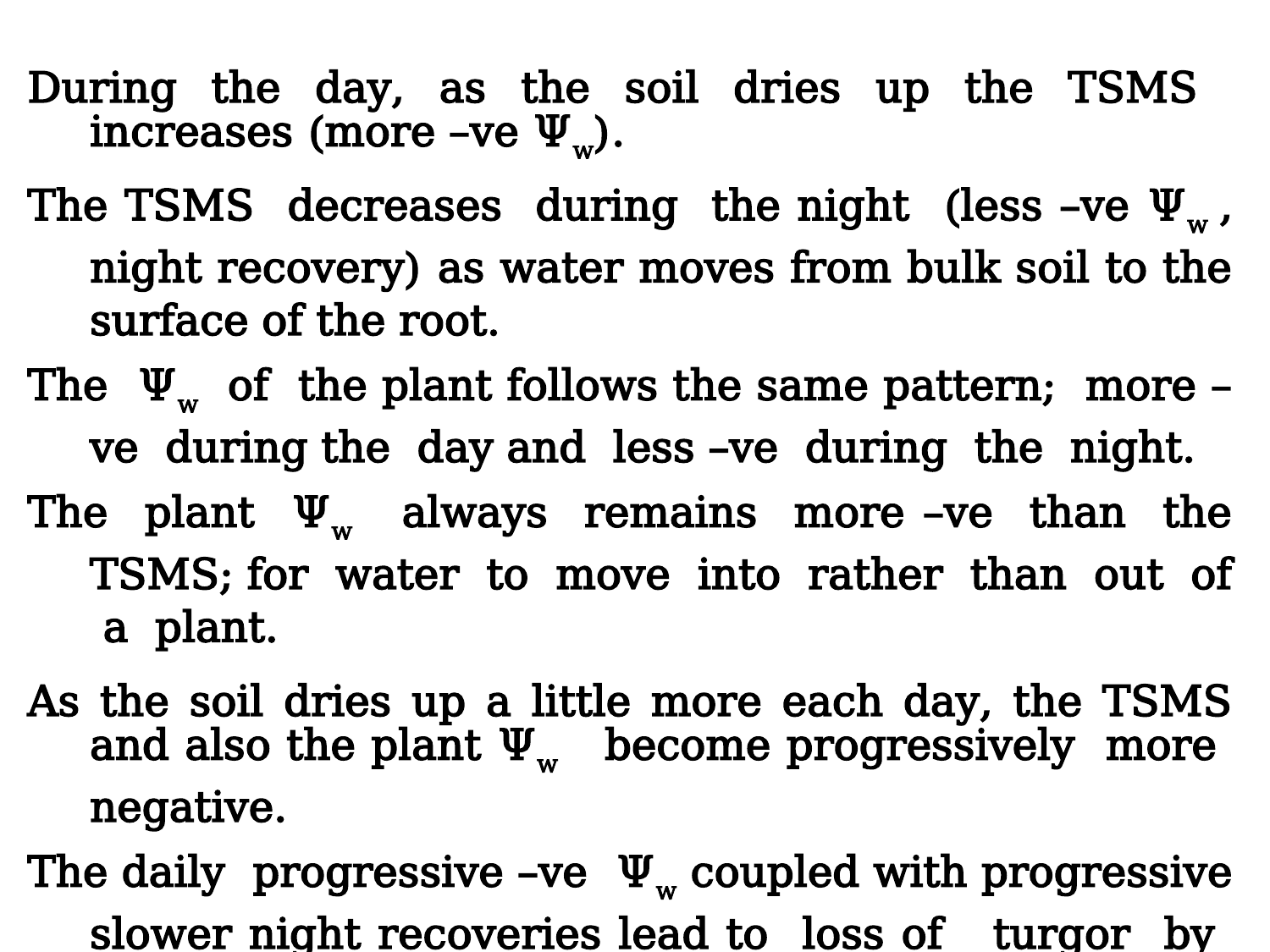

During the day, as the soil dries up the TSMS  increases (more –ve Ψw).
The TSMS  decreases  during  the night  (less –ve Ψw , night recovery) as water moves from bulk soil to the surface of the root.
The  Ψw  of  the plant follows the same pattern;  more –ve  during the  day and  less –ve  during  the  night.
The  plant  Ψw   always  remains  more –ve  than  the TSMS; for  water  to  move  into  rather  than  out  of  a  plant.
As the soil dries up a little more each day, the TSMS and also the plant Ψw   become progressively  more  negative.
The daily  progressive –ve  Ψw coupled with progressive slower night recoveries lead to  loss of   turgor  by  the  leaves.